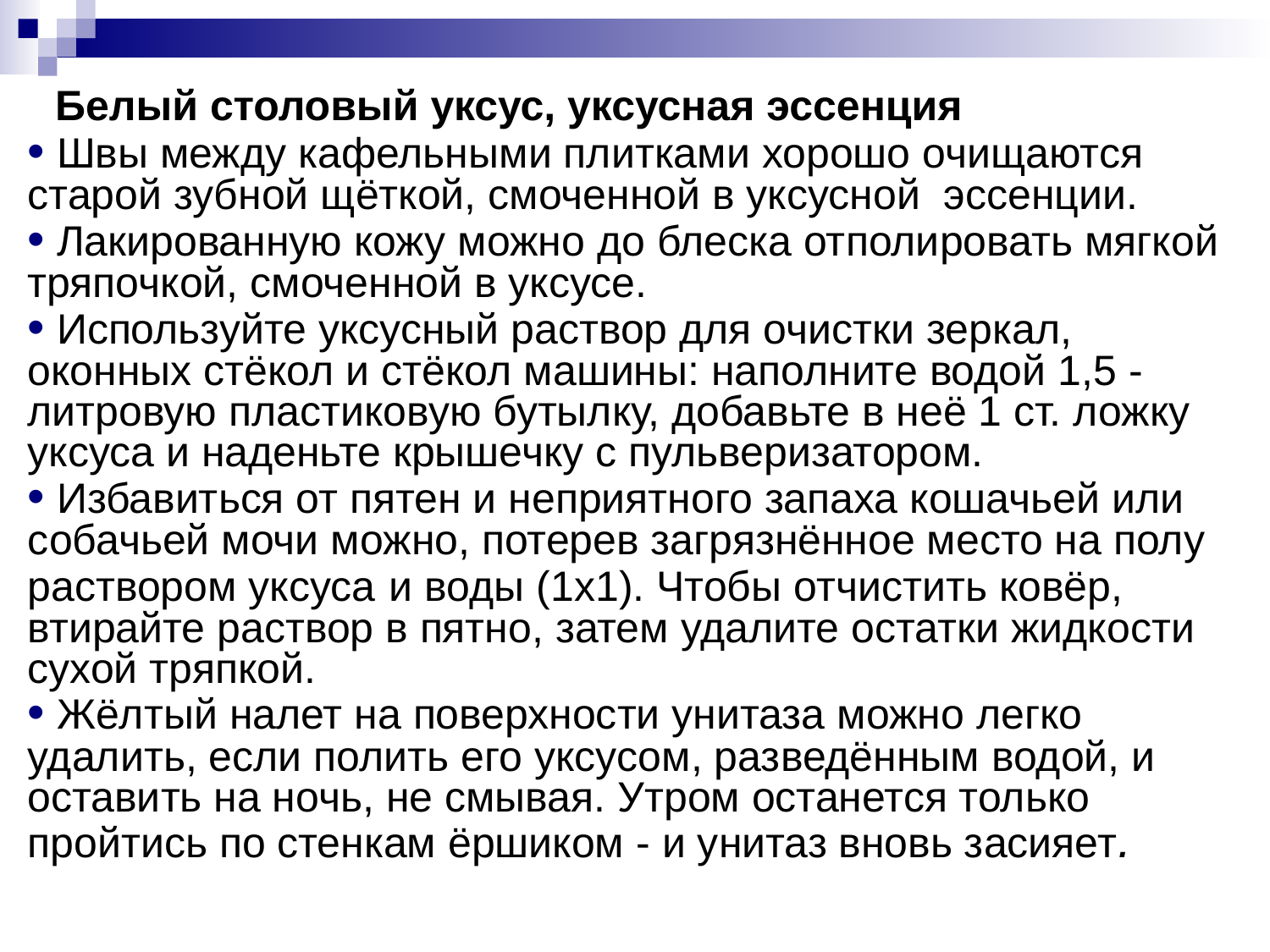

Белый столовый уксус, уксусная эссенция     
• Швы между кафельными плитками хорошо очищаются старой зубной щёткой, смоченной в уксусной  эссенции.
• Лакированную кожу можно до блеска отполировать мягкой тряпочкой, смоченной в уксусе.
• Используйте уксусный раствор для очистки зеркал, оконных стёкол и стёкол машины: наполните водой 1,5 -литровую пластиковую бутылку, добавьте в неё 1 ст. ложку уксуса и наденьте крышечку с пульверизатором.
• Избавиться от пятен и неприятного запаха кошачьей или собачьей мочи можно, потерев загрязнённое место на полу раствором уксуса и воды (1x1). Чтобы отчистить ковёр, втирайте раствор в пятно, затем удалите остатки жидкости сухой тряпкой.
• Жёлтый налет на поверхности унитаза можно легко удалить, если полить его уксусом, разведённым водой, и оставить на ночь, не смывая. Утром останется только пройтись по стенкам ёршиком - и унитаз вновь засияет.